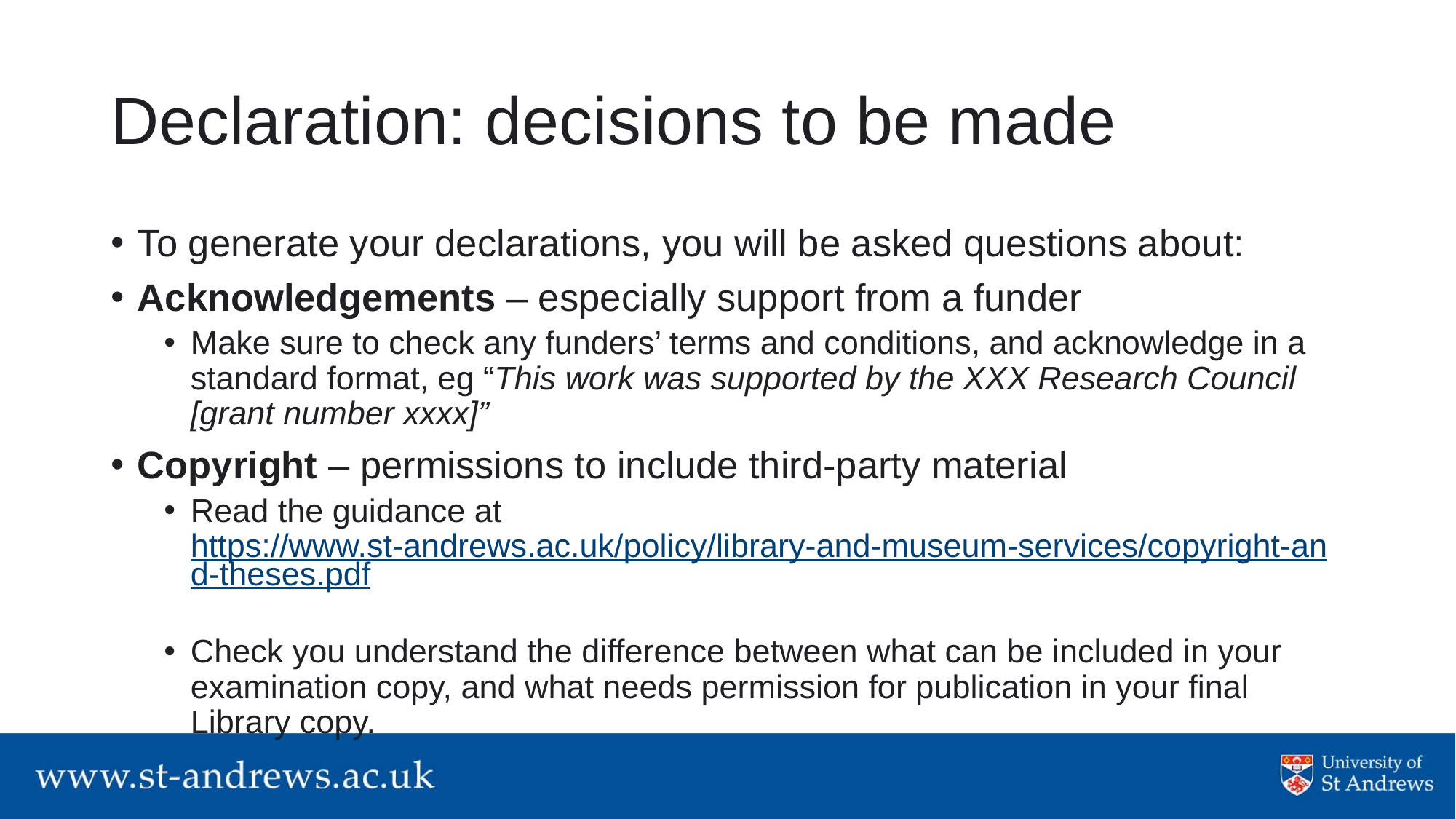

# Declaration: decisions to be made
To generate your declarations, you will be asked questions about:
Acknowledgements – especially support from a funder
Make sure to check any funders’ terms and conditions, and acknowledge in a standard format, eg “This work was supported by the XXX Research Council [grant number xxxx]”
Copyright – permissions to include third-party material
Read the guidance at https://www.st-andrews.ac.uk/policy/library-and-museum-services/copyright-and-theses.pdf
Check you understand the difference between what can be included in your examination copy, and what needs permission for publication in your final Library copy.